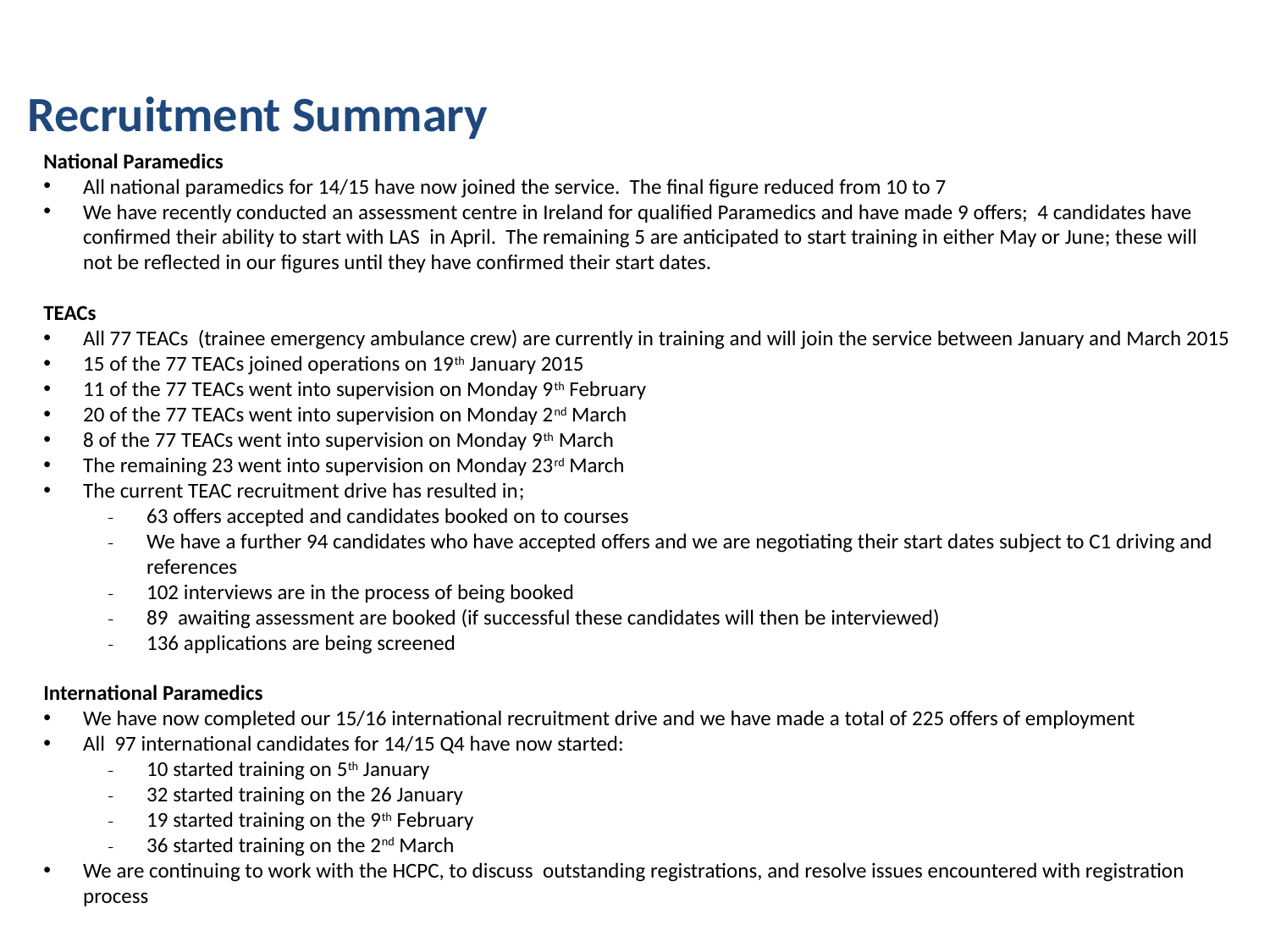

Recruitment Summary
National Paramedics
All national paramedics for 14/15 have now joined the service.  The final figure reduced from 10 to 7
We have recently conducted an assessment centre in Ireland for qualified Paramedics and have made 9 offers;  4 candidates have confirmed their ability to start with LAS  in April.  The remaining 5 are anticipated to start training in either May or June; these will not be reflected in our figures until they have confirmed their start dates.

TEACs
All 77 TEACs  (trainee emergency ambulance crew) are currently in training and will join the service between January and March 2015
15 of the 77 TEACs joined operations on 19th January 2015
11 of the 77 TEACs went into supervision on Monday 9th February
20 of the 77 TEACs went into supervision on Monday 2nd March
8 of the 77 TEACs went into supervision on Monday 9th March
The remaining 23 went into supervision on Monday 23rd March
The current TEAC recruitment drive has resulted in;
63 offers accepted and candidates booked on to courses
We have a further 94 candidates who have accepted offers and we are negotiating their start dates subject to C1 driving and references
102 interviews are in the process of being booked
89  awaiting assessment are booked (if successful these candidates will then be interviewed)
136 applications are being screened

International Paramedics
We have now completed our 15/16 international recruitment drive and we have made a total of 225 offers of employment
All  97 international candidates for 14/15 Q4 have now started:
10 started training on 5th January
32 started training on the 26 January
19 started training on the 9th February
36 started training on the 2nd March
We are continuing to work with the HCPC, to discuss  outstanding registrations, and resolve issues encountered with registration process